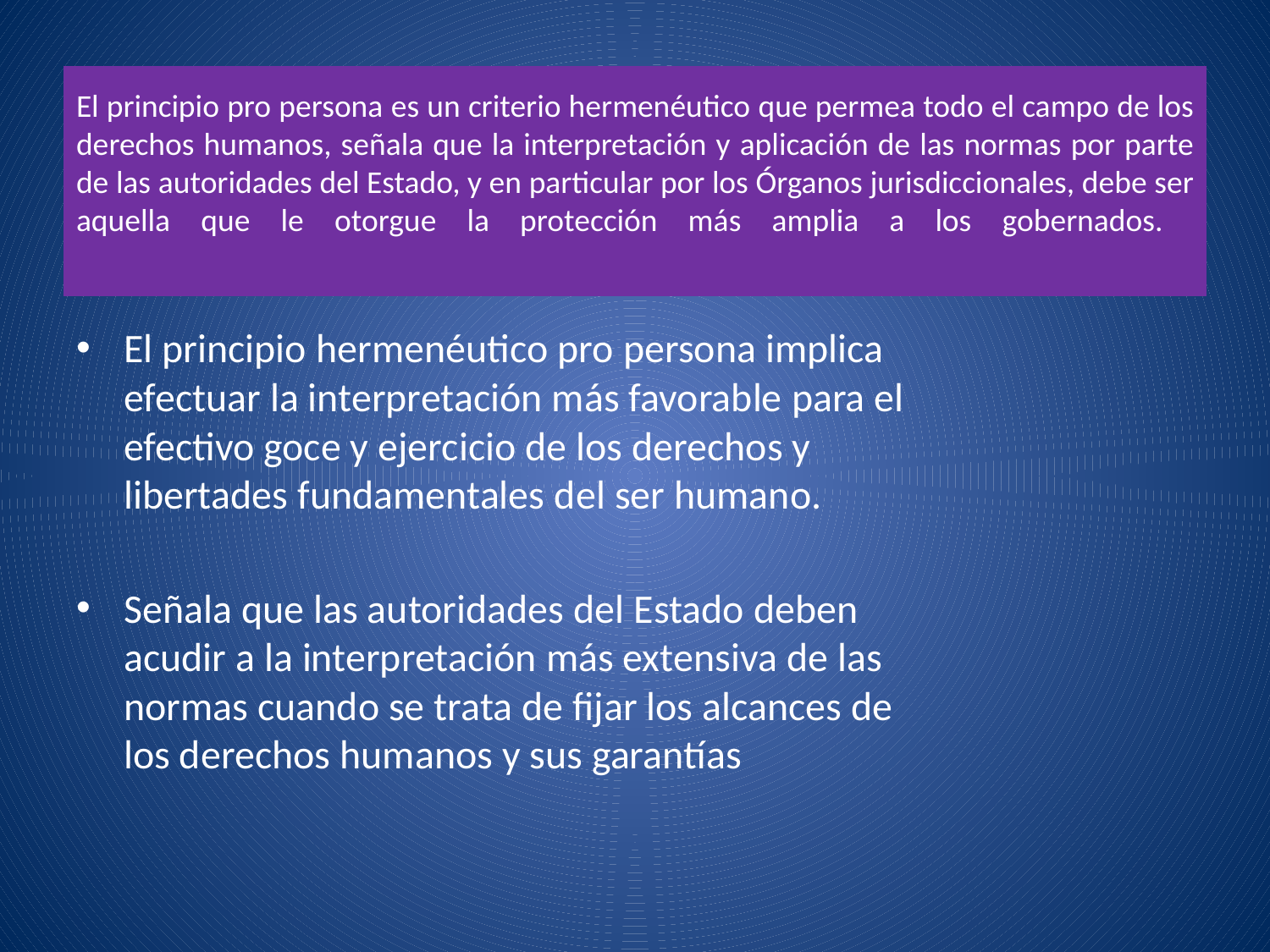

# El principio pro persona es un criterio hermenéutico que permea todo el campo de los derechos humanos, señala que la interpretación y aplicación de las normas por parte de las autoridades del Estado, y en particular por los Órganos jurisdiccionales, debe ser aquella que le otorgue la protección más amplia a los gobernados.
El principio hermenéutico pro persona implica efectuar la interpretación más favorable para el efectivo goce y ejercicio de los derechos y libertades fundamentales del ser humano.

Señala que las autoridades del Estado deben acudir a la interpretación más extensiva de las normas cuando se trata de fijar los alcances de los derechos humanos y sus garantías